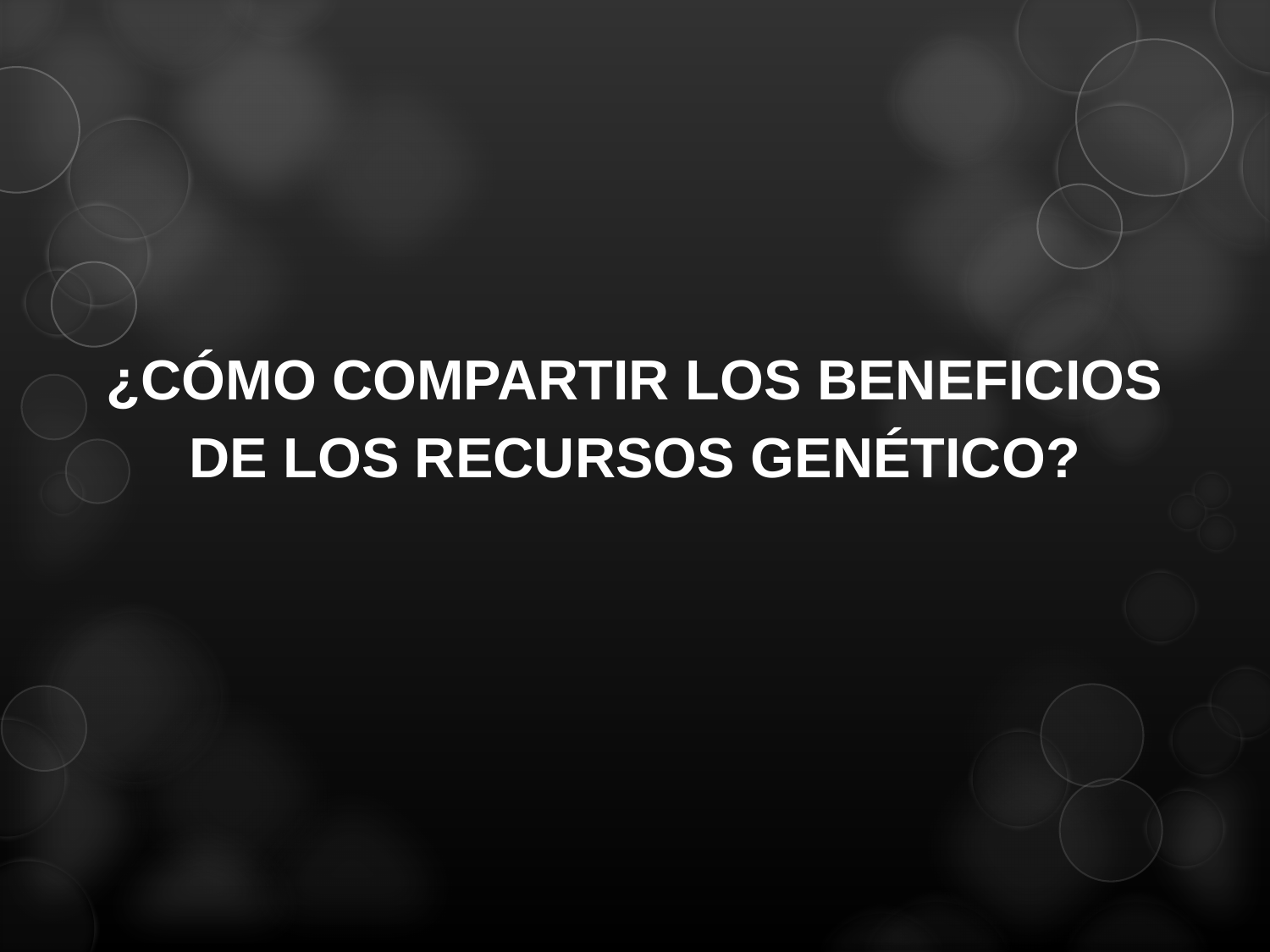

¿CÓMO COMPARTIR LOS BENEFICIOS
DE LOS RECURSOS GENÉTICO?